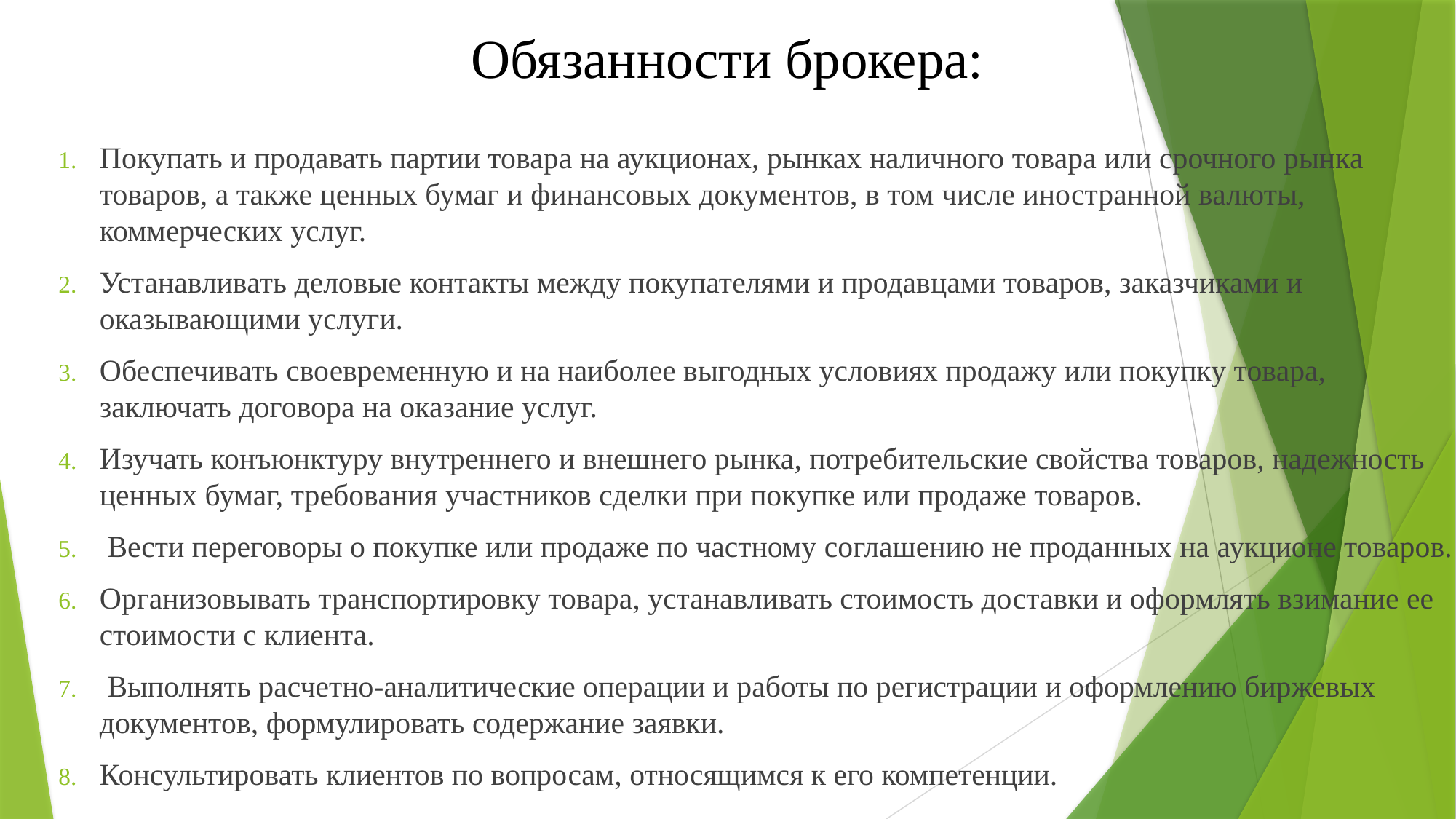

# Обязанности брокера:
Покупать и продавать партии товара на аукционах, рынках наличного товара или срочного рынка товаров, а также ценных бумаг и финансовых документов, в том числе иностранной валюты, коммерческих услуг.
Устанавливать деловые контакты между покупателями и продавцами товаров, заказчиками и оказывающими услуги.
Обеспечивать своевременную и на наиболее выгодных условиях продажу или покупку товара, заключать договора на оказание услуг.
Изучать конъюнктуру внутреннего и внешнего рынка, потребительские свойства товаров, надежность ценных бумаг, требования участников сделки при покупке или продаже товаров.
 Вести переговоры о покупке или продаже по частному соглашению не проданных на аукционе товаров.
Организовывать транспортировку товара, устанавливать стоимость доставки и оформлять взимание ее стоимости с клиента.
 Выполнять расчетно-аналитические операции и работы по регистрации и оформлению биржевых документов, формулировать содержание заявки.
Консультировать клиентов по вопросам, относящимся к его компетенции.